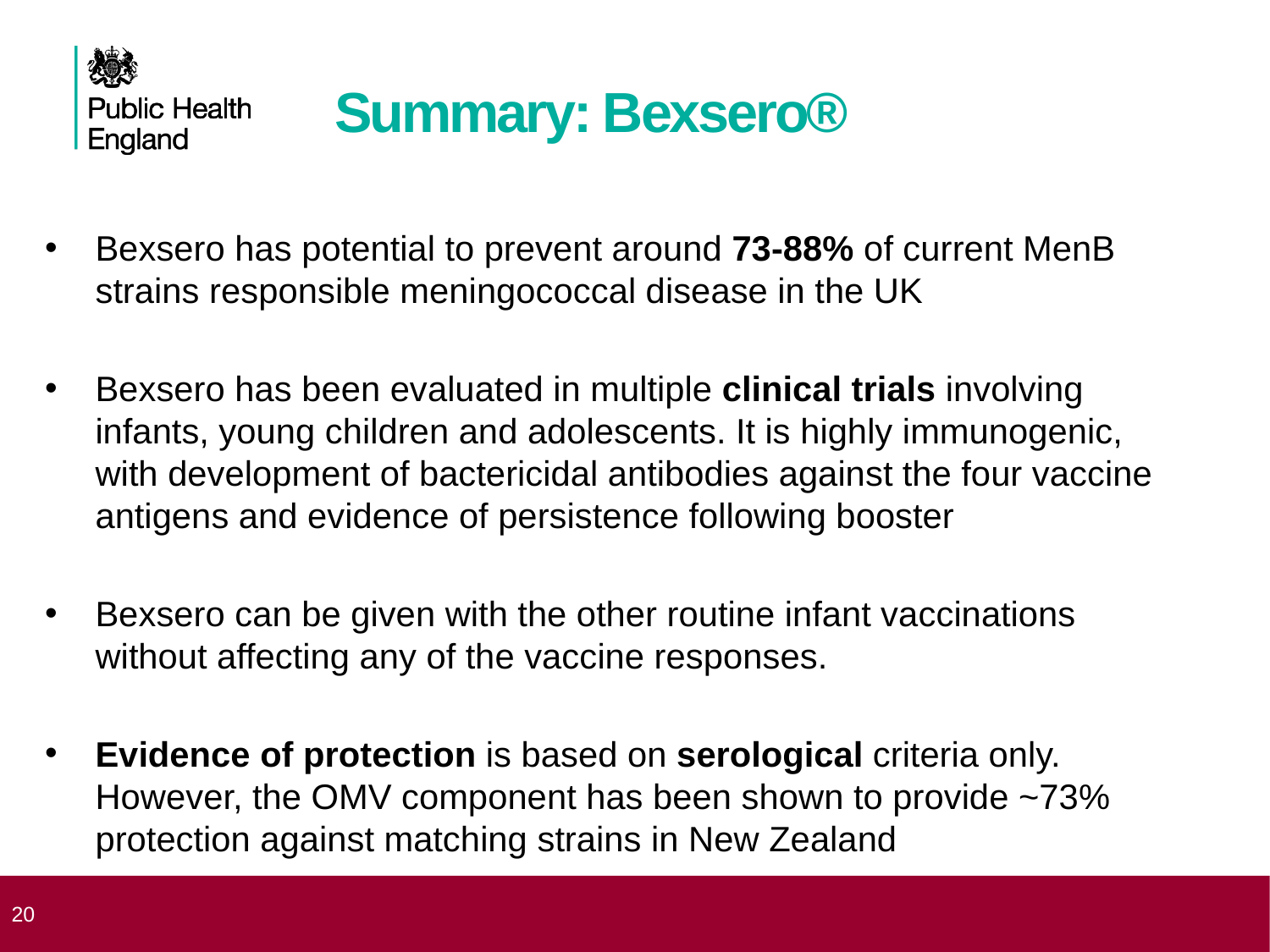

# Summary: Bexsero®
Bexsero has potential to prevent around 73-88% of current MenB strains responsible meningococcal disease in the UK

Bexsero has been evaluated in multiple clinical trials involving infants, young children and adolescents. It is highly immunogenic, with development of bactericidal antibodies against the four vaccine antigens and evidence of persistence following booster

Bexsero can be given with the other routine infant vaccinations without affecting any of the vaccine responses.

Evidence of protection is based on serological criteria only. However, the OMV component has been shown to provide ~73% protection against matching strains in New Zealand

  20